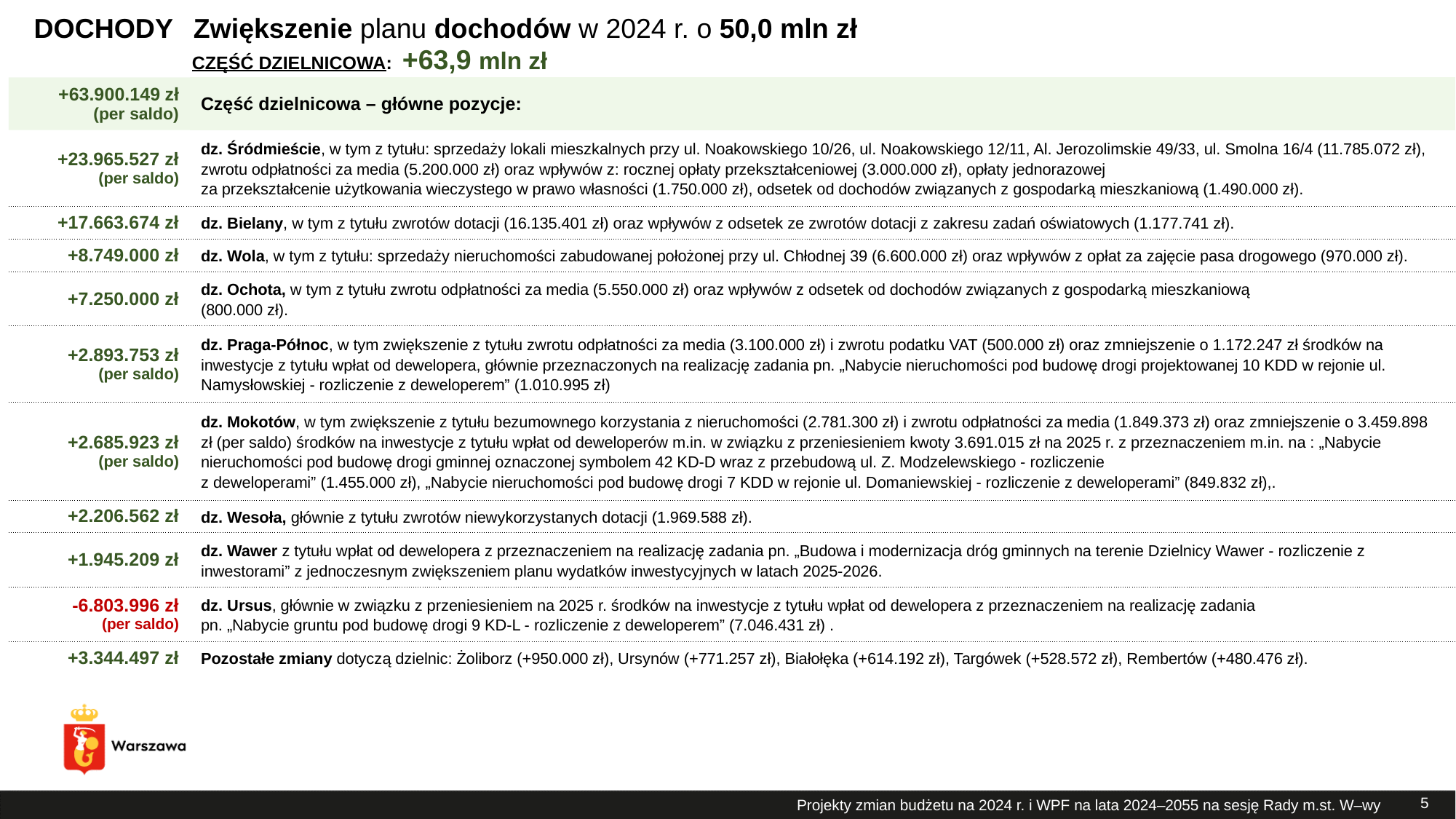

DOCHODY
# Zwiększenie planu dochodów w 2024 r. o 50,0 mln zł
CZĘŚĆ DZIELNICOWA:  +63,9 mln zł
| +63.900.149 zł (per saldo) | Część dzielnicowa – główne pozycje: |
| --- | --- |
| +23.965.527 zł (per saldo) | dz. Śródmieście, w tym z tytułu: sprzedaży lokali mieszkalnych przy ul. Noakowskiego 10/26, ul. Noakowskiego 12/11, Al. Jerozolimskie 49/33, ul. Smolna 16/4 (11.785.072 zł), zwrotu odpłatności za media (5.200.000 zł) oraz wpływów z: rocznej opłaty przekształceniowej (3.000.000 zł), opłaty jednorazowej za przekształcenie użytkowania wieczystego w prawo własności (1.750.000 zł), odsetek od dochodów związanych z gospodarką mieszkaniową (1.490.000 zł). |
| +17.663.674 zł | dz. Bielany, w tym z tytułu zwrotów dotacji (16.135.401 zł) oraz wpływów z odsetek ze zwrotów dotacji z zakresu zadań oświatowych (1.177.741 zł). |
| +8.749.000 zł | dz. Wola, w tym z tytułu: sprzedaży nieruchomości zabudowanej położonej przy ul. Chłodnej 39 (6.600.000 zł) oraz wpływów z opłat za zajęcie pasa drogowego (970.000 zł). |
| +7.250.000 zł | dz. Ochota, w tym z tytułu zwrotu odpłatności za media (5.550.000 zł) oraz wpływów z odsetek od dochodów związanych z gospodarką mieszkaniową (800.000 zł). |
| +2.893.753 zł (per saldo) | dz. Praga-Północ, w tym zwiększenie z tytułu zwrotu odpłatności za media (3.100.000 zł) i zwrotu podatku VAT (500.000 zł) oraz zmniejszenie o 1.172.247 zł środków na inwestycje z tytułu wpłat od dewelopera, głównie przeznaczonych na realizację zadania pn. „Nabycie nieruchomości pod budowę drogi projektowanej 10 KDD w rejonie ul. Namysłowskiej - rozliczenie z deweloperem” (1.010.995 zł) |
| +2.685.923 zł (per saldo) | dz. Mokotów, w tym zwiększenie z tytułu bezumownego korzystania z nieruchomości (2.781.300 zł) i zwrotu odpłatności za media (1.849.373 zł) oraz zmniejszenie o 3.459.898 zł (per saldo) środków na inwestycje z tytułu wpłat od deweloperów m.in. w związku z przeniesieniem kwoty 3.691.015 zł na 2025 r. z przeznaczeniem m.in. na : „Nabycie nieruchomości pod budowę drogi gminnej oznaczonej symbolem 42 KD-D wraz z przebudową ul. Z. Modzelewskiego - rozliczenie z deweloperami” (1.455.000 zł), „Nabycie nieruchomości pod budowę drogi 7 KDD w rejonie ul. Domaniewskiej - rozliczenie z deweloperami” (849.832 zł),. |
| +2.206.562 zł | dz. Wesoła, głównie z tytułu zwrotów niewykorzystanych dotacji (1.969.588 zł). |
| +1.945.209 zł | dz. Wawer z tytułu wpłat od dewelopera z przeznaczeniem na realizację zadania pn. „Budowa i modernizacja dróg gminnych na terenie Dzielnicy Wawer - rozliczenie z inwestorami” z jednoczesnym zwiększeniem planu wydatków inwestycyjnych w latach 2025-2026. |
| -6.803.996 zł (per saldo) | dz. Ursus, głównie w związku z przeniesieniem na 2025 r. środków na inwestycje z tytułu wpłat od dewelopera z przeznaczeniem na realizację zadania pn. „Nabycie gruntu pod budowę drogi 9 KD-L - rozliczenie z deweloperem” (7.046.431 zł) . |
| +3.344.497 zł | Pozostałe zmiany dotyczą dzielnic: Żoliborz (+950.000 zł), Ursynów (+771.257 zł), Białołęka (+614.192 zł), Targówek (+528.572 zł), Rembertów (+480.476 zł). |
5
Projekty zmian budżetu na 2024 r. i WPF na lata 2024–2055 na sesję Rady m.st. W–wy